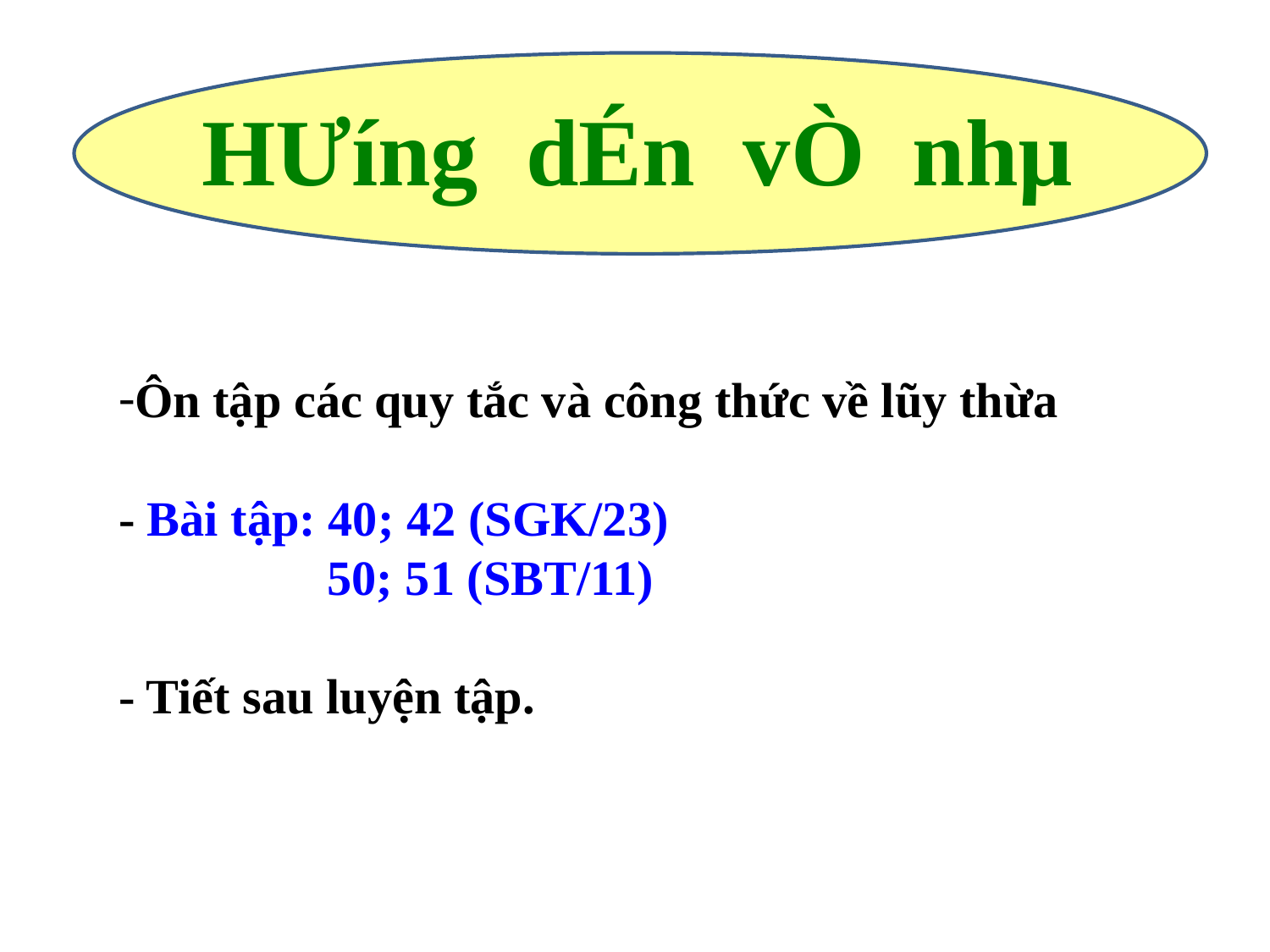

HƯ­íng  dÉn  vÒ  nhµ
Ôn tập các quy tắc và công thức về lũy thừa

- Bài tập: 40; 42 (SGK/23)
                 50; 51 (SBT/11)

- Tiết sau luyện tập.